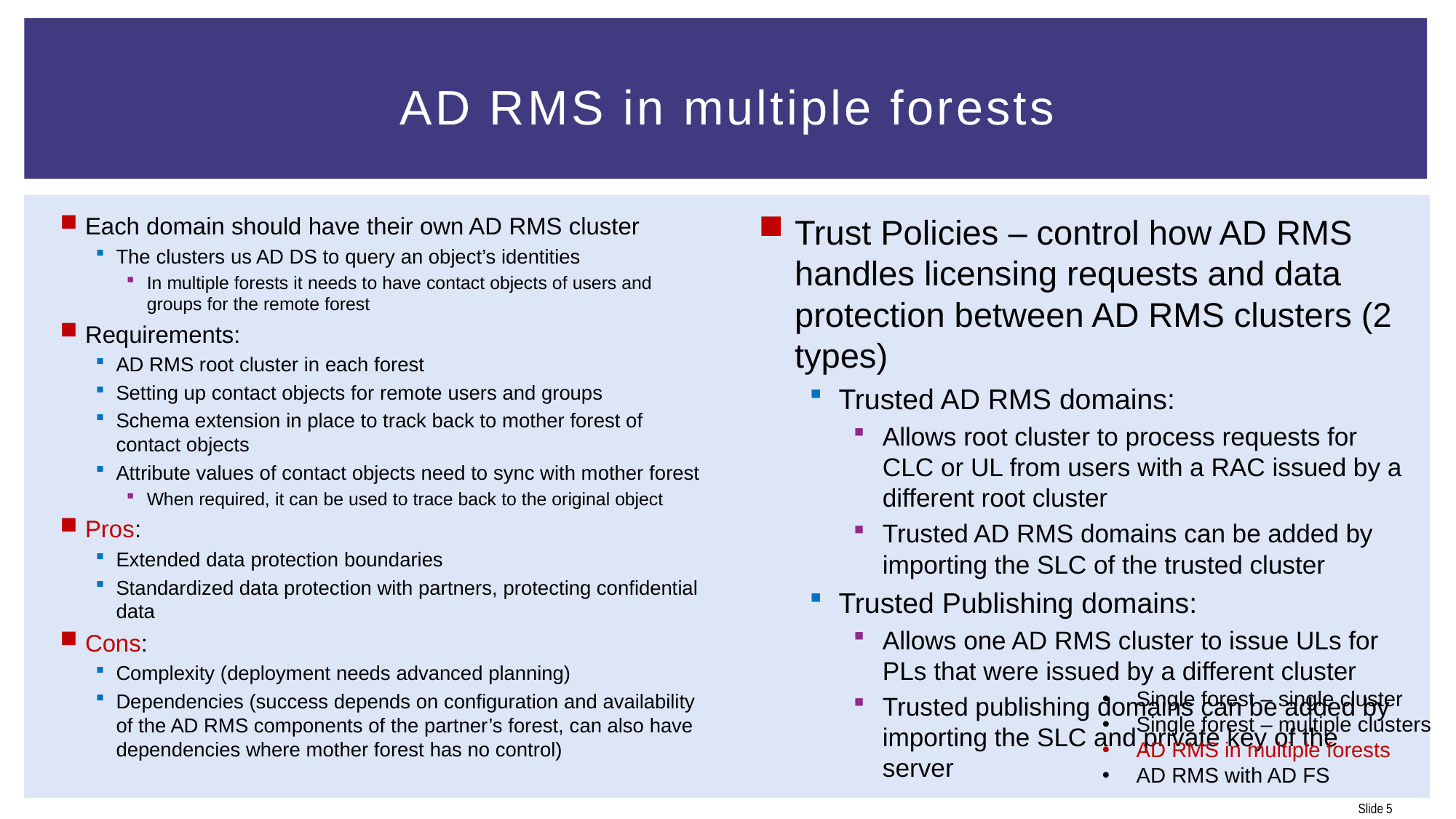

# AD RMS in multiple forests
Each domain should have their own AD RMS cluster
The clusters us AD DS to query an object’s identities
In multiple forests it needs to have contact objects of users and groups for the remote forest
Requirements:
AD RMS root cluster in each forest
Setting up contact objects for remote users and groups
Schema extension in place to track back to mother forest of contact objects
Attribute values of contact objects need to sync with mother forest
When required, it can be used to trace back to the original object
Pros:
Extended data protection boundaries
Standardized data protection with partners, protecting confidential data
Cons:
Complexity (deployment needs advanced planning)
Dependencies (success depends on configuration and availability of the AD RMS components of the partner’s forest, can also have dependencies where mother forest has no control)

Trust Policies – control how AD RMS handles licensing requests and data protection between AD RMS clusters (2 types)
Trusted AD RMS domains:
Allows root cluster to process requests for CLC or UL from users with a RAC issued by a different root cluster
Trusted AD RMS domains can be added by importing the SLC of the trusted cluster
Trusted Publishing domains:
Allows one AD RMS cluster to issue ULs for PLs that were issued by a different cluster
Trusted publishing domains can be added by importing the SLC and private key of the server

Single forest – single cluster
Single forest – multiple clusters
AD RMS in multiple forests
AD RMS with AD FS